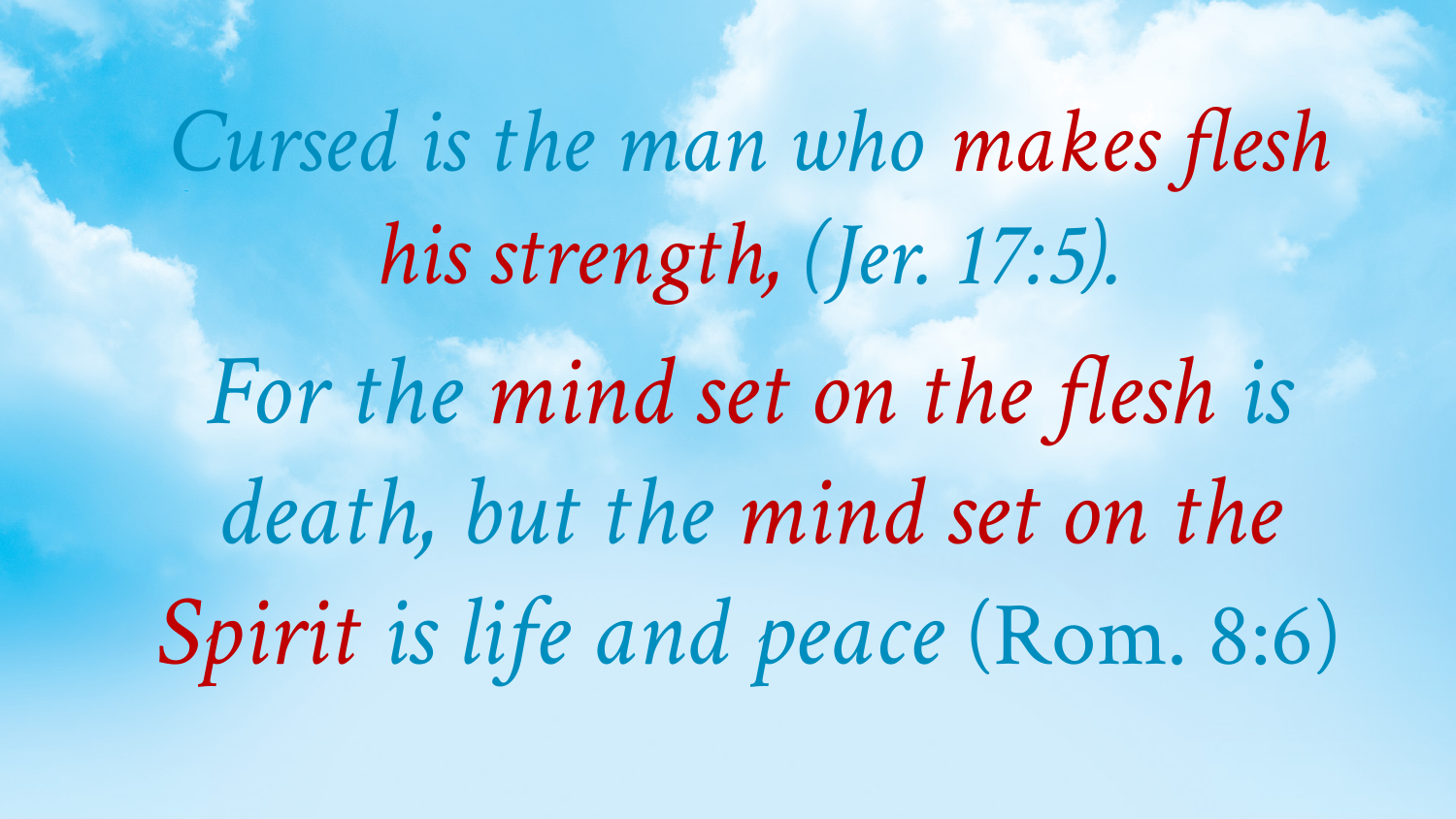

Cursed is the man who makes flesh his strength, (Jer. 17:5).
For the mind set on the flesh is death, but the mind set on the Spirit is life and peace (Rom. 8:6)